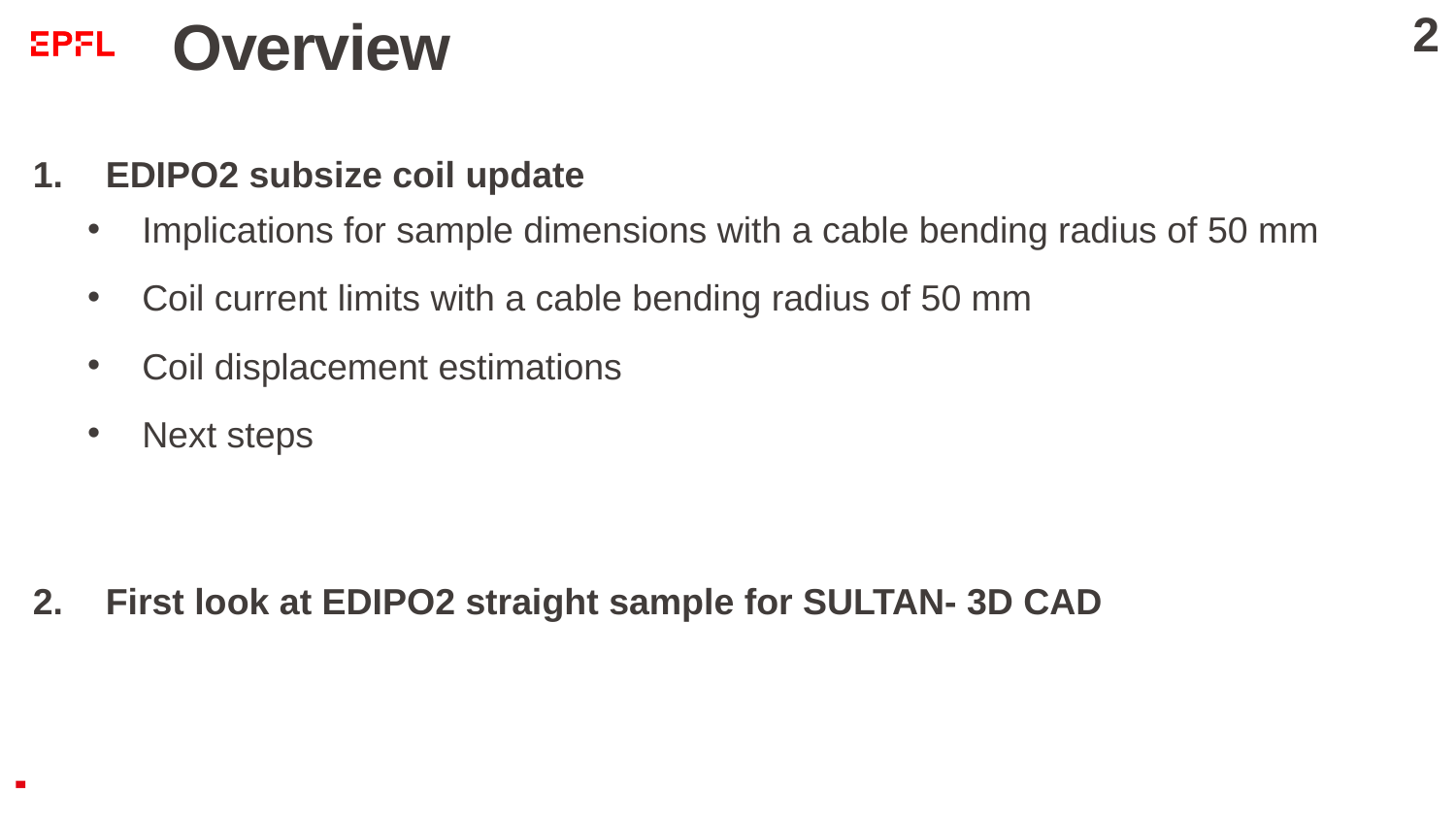

# Overview
EDIPO2 subsize coil update
Implications for sample dimensions with a cable bending radius of 50 mm
Coil current limits with a cable bending radius of 50 mm
Coil displacement estimations
Next steps

First look at EDIPO2 straight sample for SULTAN- 3D CAD